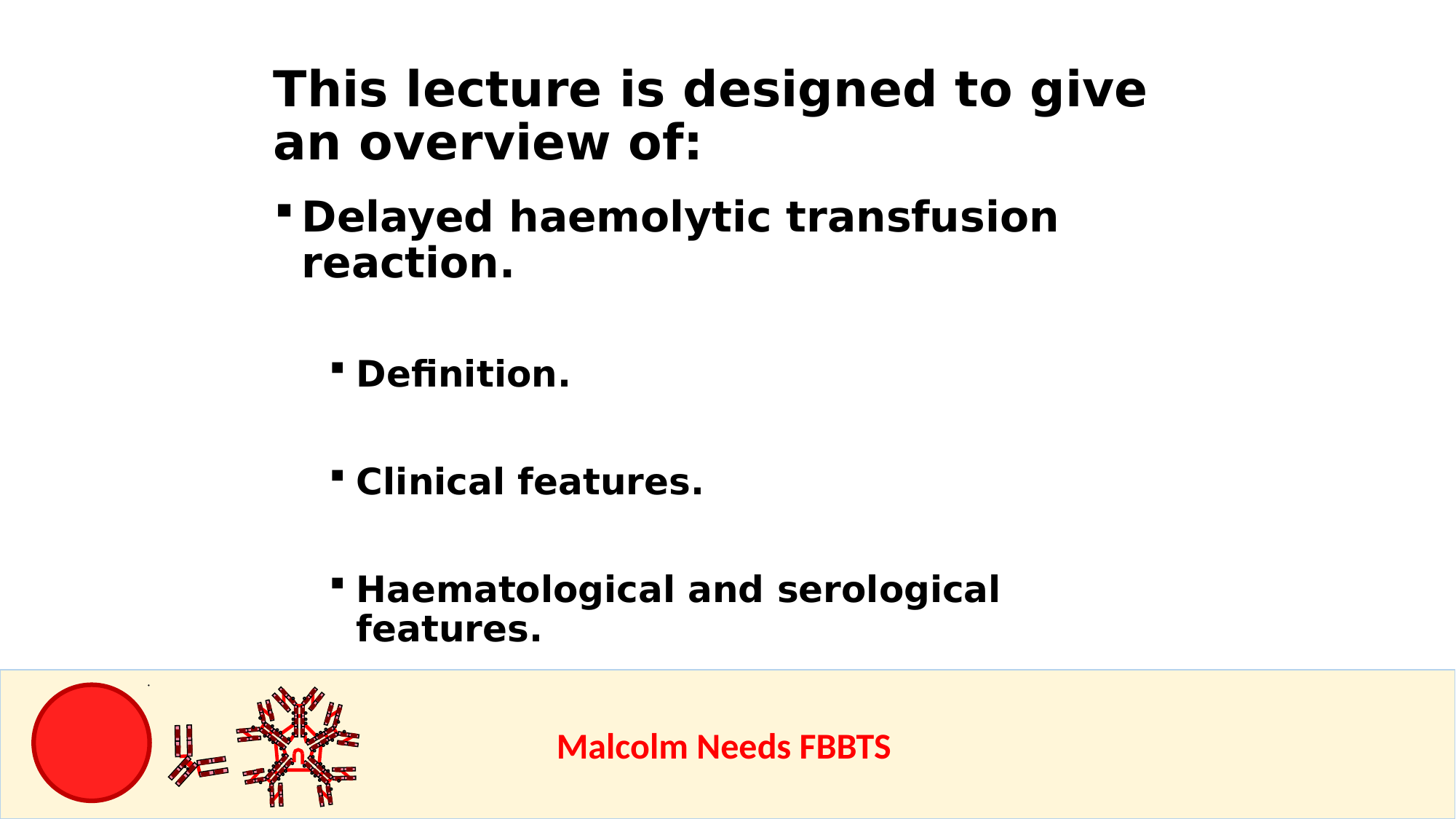

This lecture is designed to give an overview of:
Delayed haemolytic transfusion reaction.

Definition.

Clinical features.

Haematological and serological features.
					Malcolm Needs FBBTS